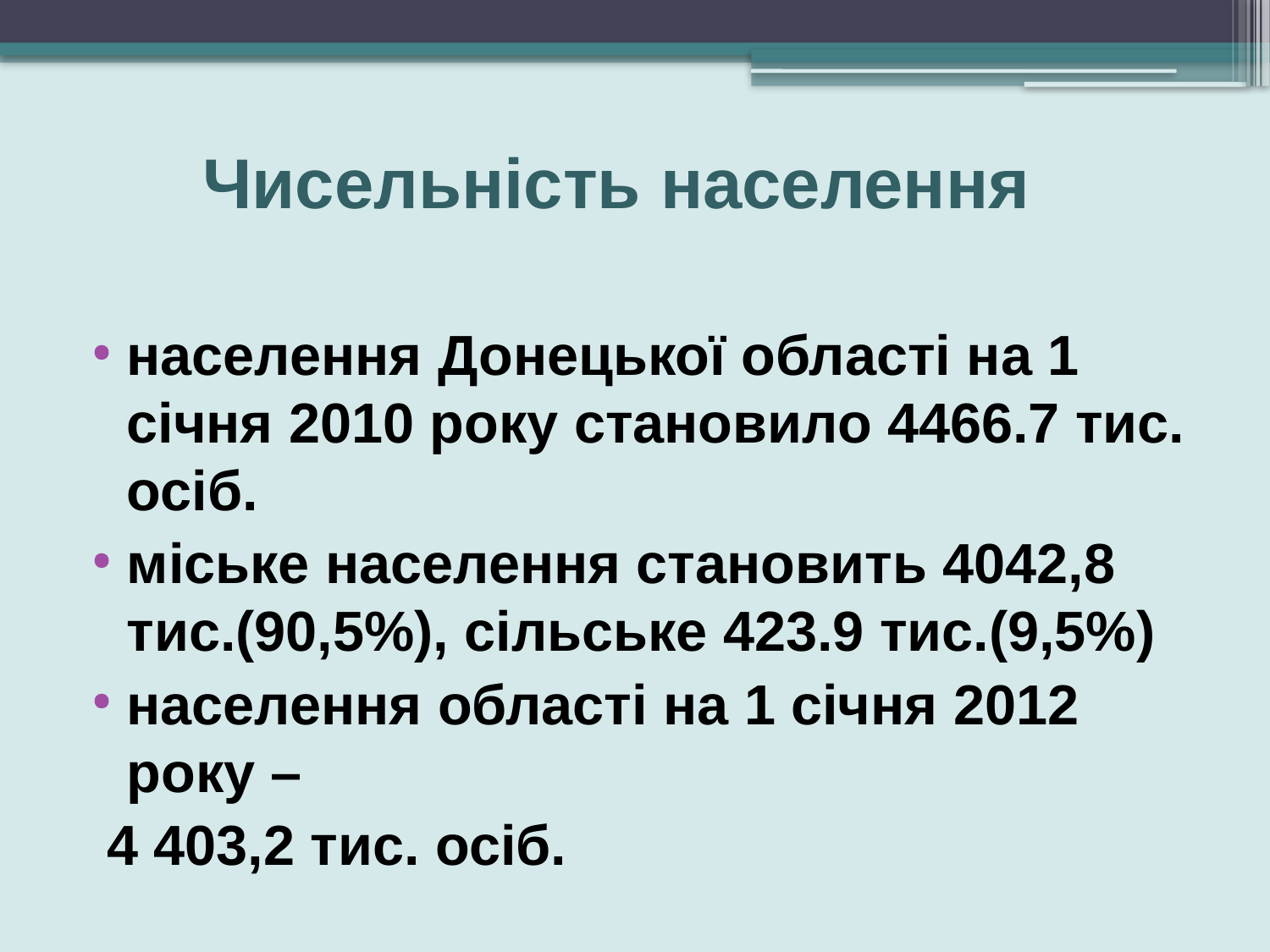

# Чисельність населення
населення Донецької області на 1 січня 2010 року становило 4466.7 тис. осіб.
міське населення становить 4042,8 тис.(90,5%), сільське 423.9 тис.(9,5%)
населення області на 1 січня 2012 року –
 4 403,2 тис. осіб.